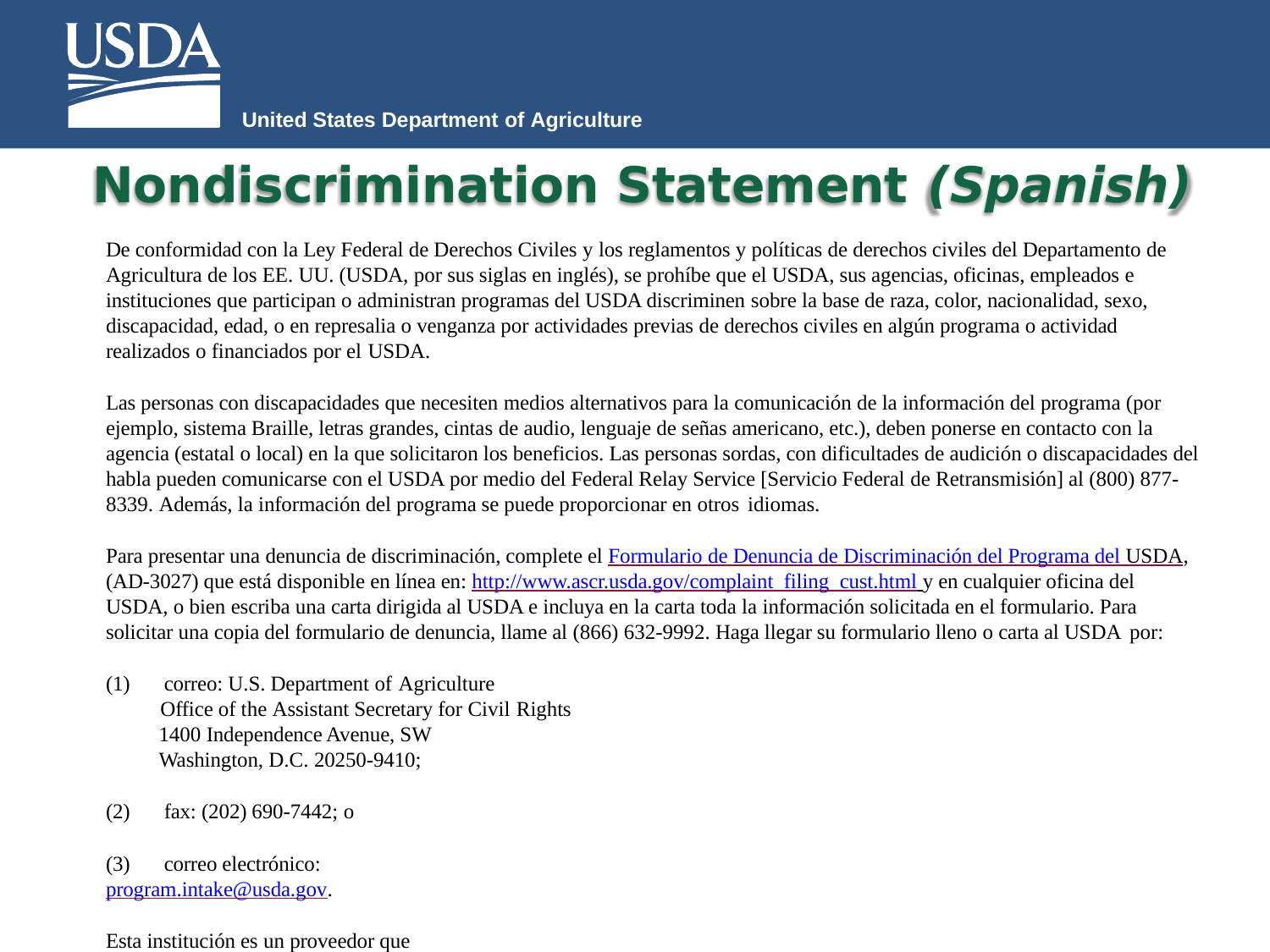

United States Department of Agriculture

# Nondiscrimination Statement (Spanish)
De conformidad con la Ley Federal de Derechos Civiles y los reglamentos y políticas de derechos civiles del Departamento de  Agricultura de los EE. UU. (USDA, por sus siglas en inglés), se prohíbe que el USDA, sus agencias, oficinas, empleados e  instituciones que participan o administran programas del USDA discriminen sobre la base de raza, color, nacionalidad, sexo,  discapacidad, edad, o en represalia o venganza por actividades previas de derechos civiles en algún programa o actividad  realizados o financiados por el USDA.

Las personas con discapacidades que necesiten medios alternativos para la comunicación de la información del programa (por  ejemplo, sistema Braille, letras grandes, cintas de audio, lenguaje de señas americano, etc.), deben ponerse en contacto con la  agencia (estatal o local) en la que solicitaron los beneficios. Las personas sordas, con dificultades de audición o discapacidades del  habla pueden comunicarse con el USDA por medio del Federal Relay Service [Servicio Federal de Retransmisión] al (800) 877-  8339. Además, la información del programa se puede proporcionar en otros idiomas.

Para presentar una denuncia de discriminación, complete el Formulario de Denuncia de Discriminación del Programa del USDA,  (AD-3027) que está disponible en línea en: http://www.ascr.usda.gov/complaint_filing_cust.html y en cualquier oficina del  USDA, o bien escriba una carta dirigida al USDA e incluya en la carta toda la información solicitada en el formulario. Para  solicitar una copia del formulario de denuncia, llame al (866) 632-9992. Haga llegar su formulario lleno o carta al USDA por:

(1)	correo: U.S. Department of Agriculture
Office of the Assistant Secretary for Civil Rights
1400 Independence Avenue, SW  Washington, D.C. 20250-9410;

(2)	fax: (202) 690-7442; o

(3)	correo electrónico: program.intake@usda.gov.

Esta institución es un proveedor que ofrece igualdad de oportunidades.